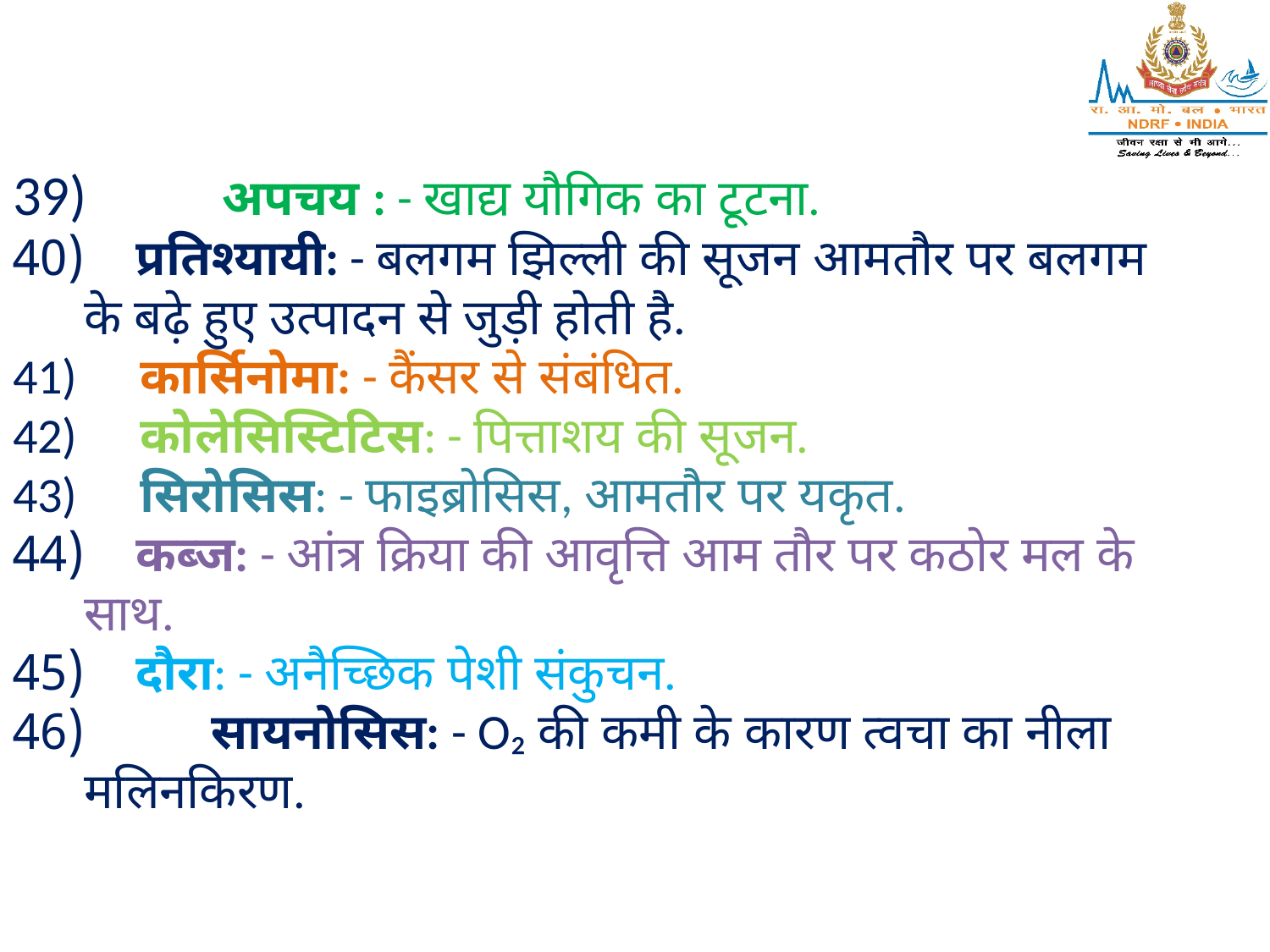

39)	 अपचय : - खाद्य यौगिक का टूटना.
    प्रतिश्यायी: - बलगम झिल्ली की सूजन आमतौर पर बलगम के बढ़े हुए उत्पादन से जुड़ी होती है.
41)	कार्सिनोमा: - कैंसर से संबंधित.
42)	कोलेसिस्टिटिस: - पित्ताशय की सूजन.
43)	सिरोसिस: - फाइब्रोसिस, आमतौर पर यकृत.
    कब्ज: - आंत्र क्रिया की आवृत्ति आम तौर पर कठोर मल के साथ.
    दौरा: - अनैच्छिक पेशी संकुचन.
	सायनोसिस: - O₂ की कमी के कारण त्वचा का नीला मलिनकिरण.